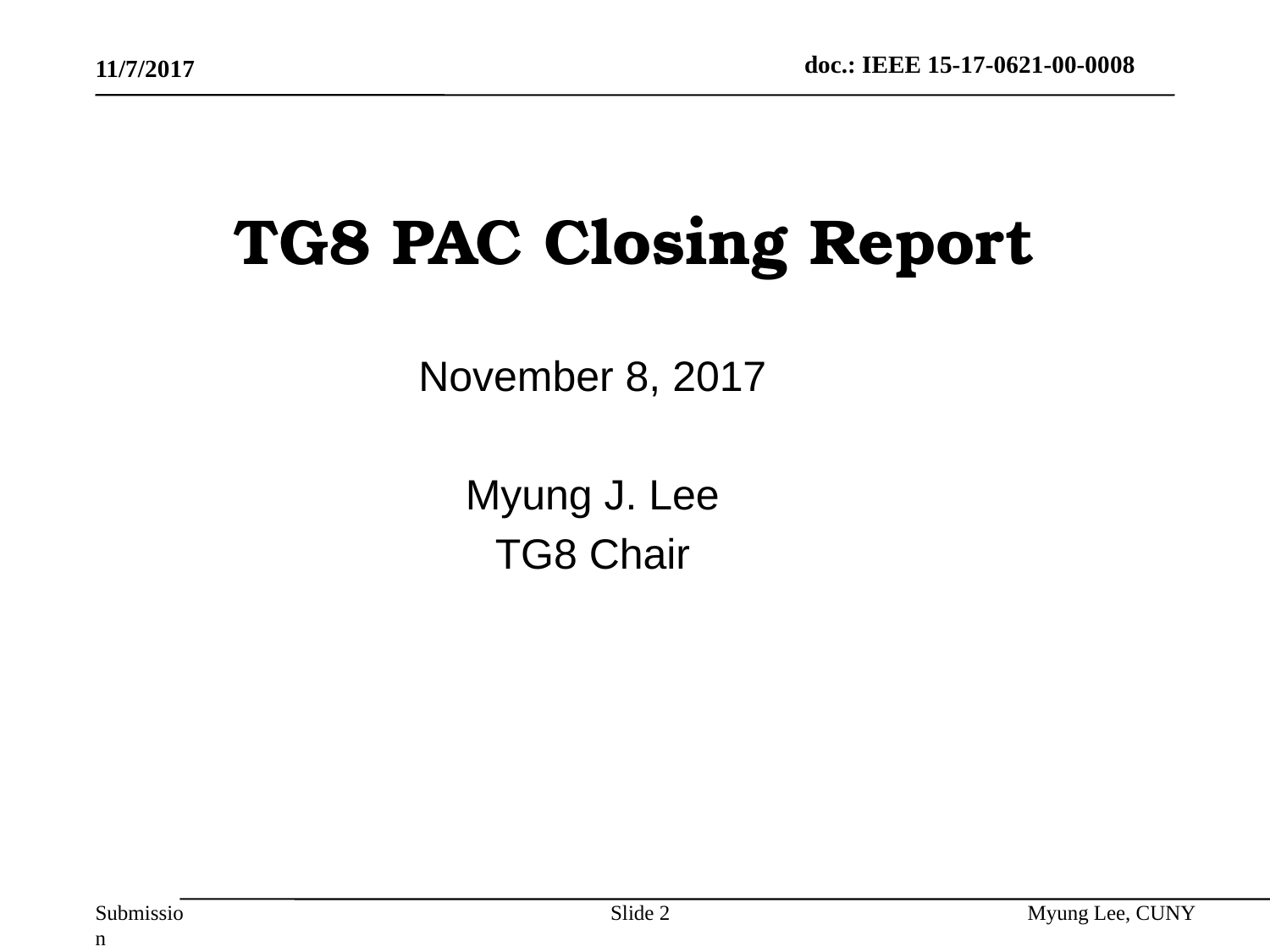

11/7/2017
# TG8 PAC Closing Report
November 8, 2017

Myung J. Lee
TG8 Chair

Slide 2
Myung Lee, CUNY